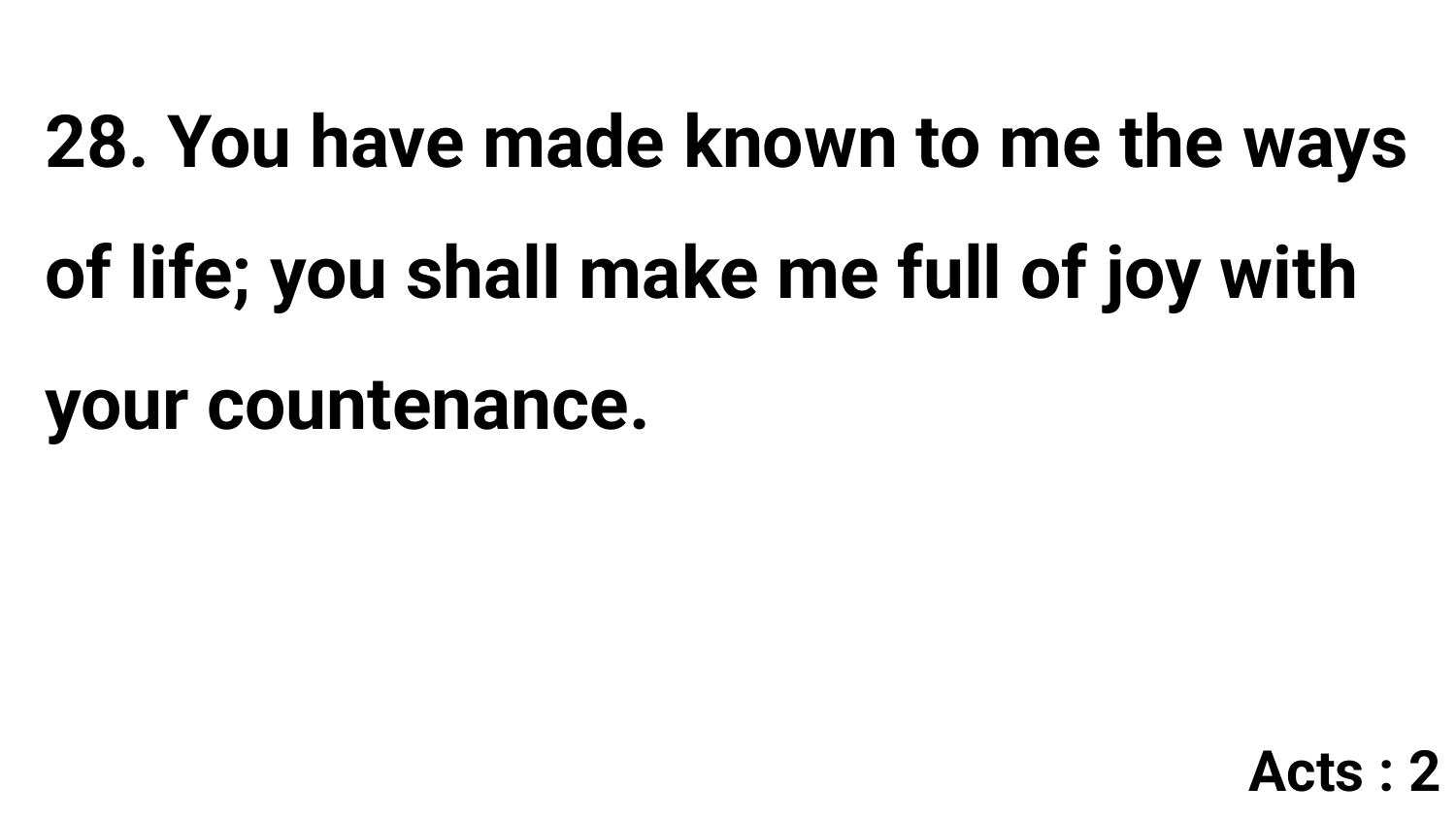

28. You have made known to me the ways of life; you shall make me full of joy with your countenance.
Acts : 2